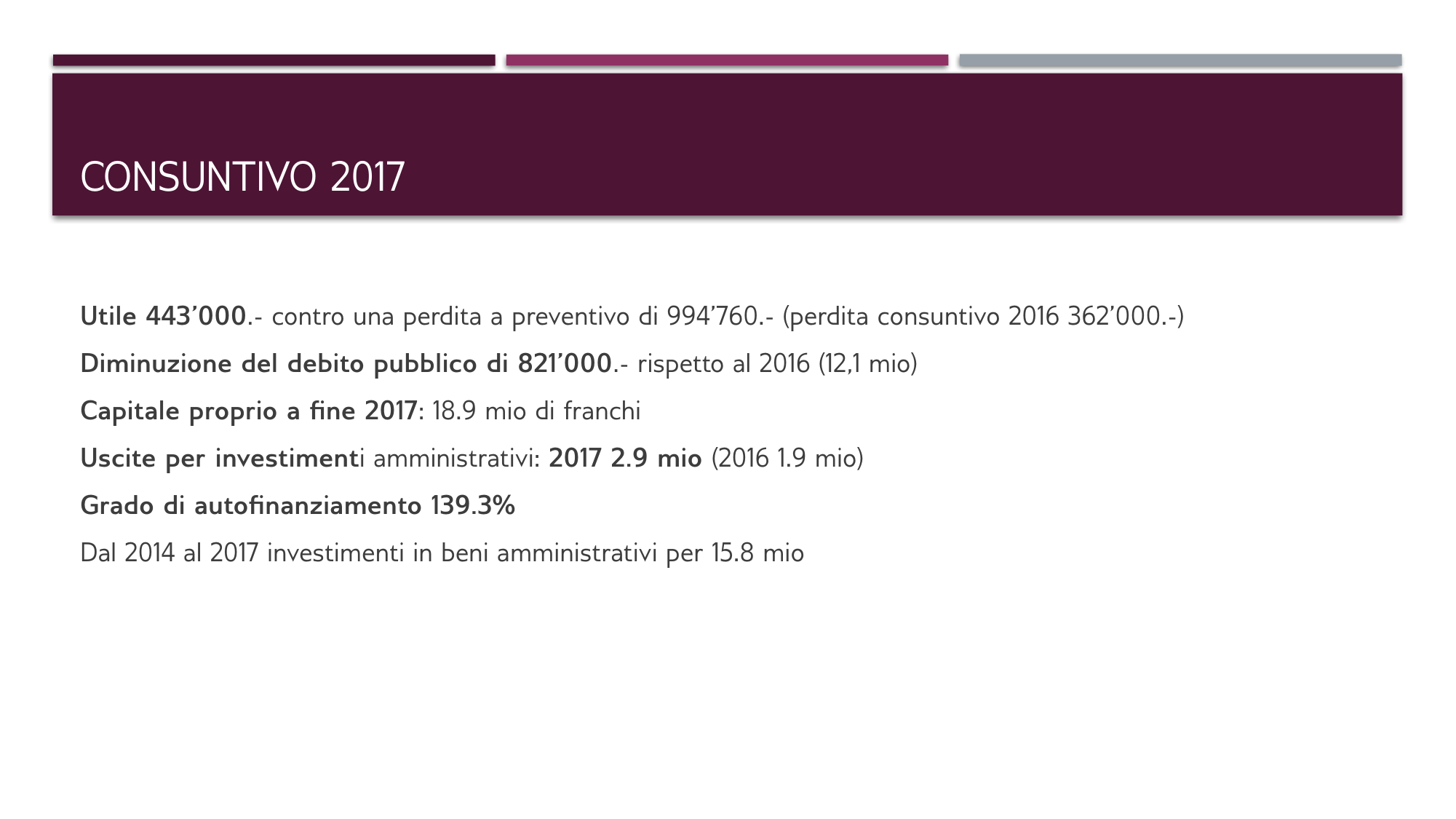

# Consuntivo 2017
Utile 443’000.- contro una perdita a preventivo di 994’760.- (perdita consuntivo 2016 362’000.-)
Diminuzione del debito pubblico di 821’000.- rispetto al 2016 (12,1 mio)
Capitale proprio a fine 2017: 18.9 mio di franchi
Uscite per investimenti amministrativi: 2017 2.9 mio (2016 1.9 mio)
Grado di autofinanziamento 139.3%
Dal 2014 al 2017 investimenti in beni amministrativi per 15.8 mio